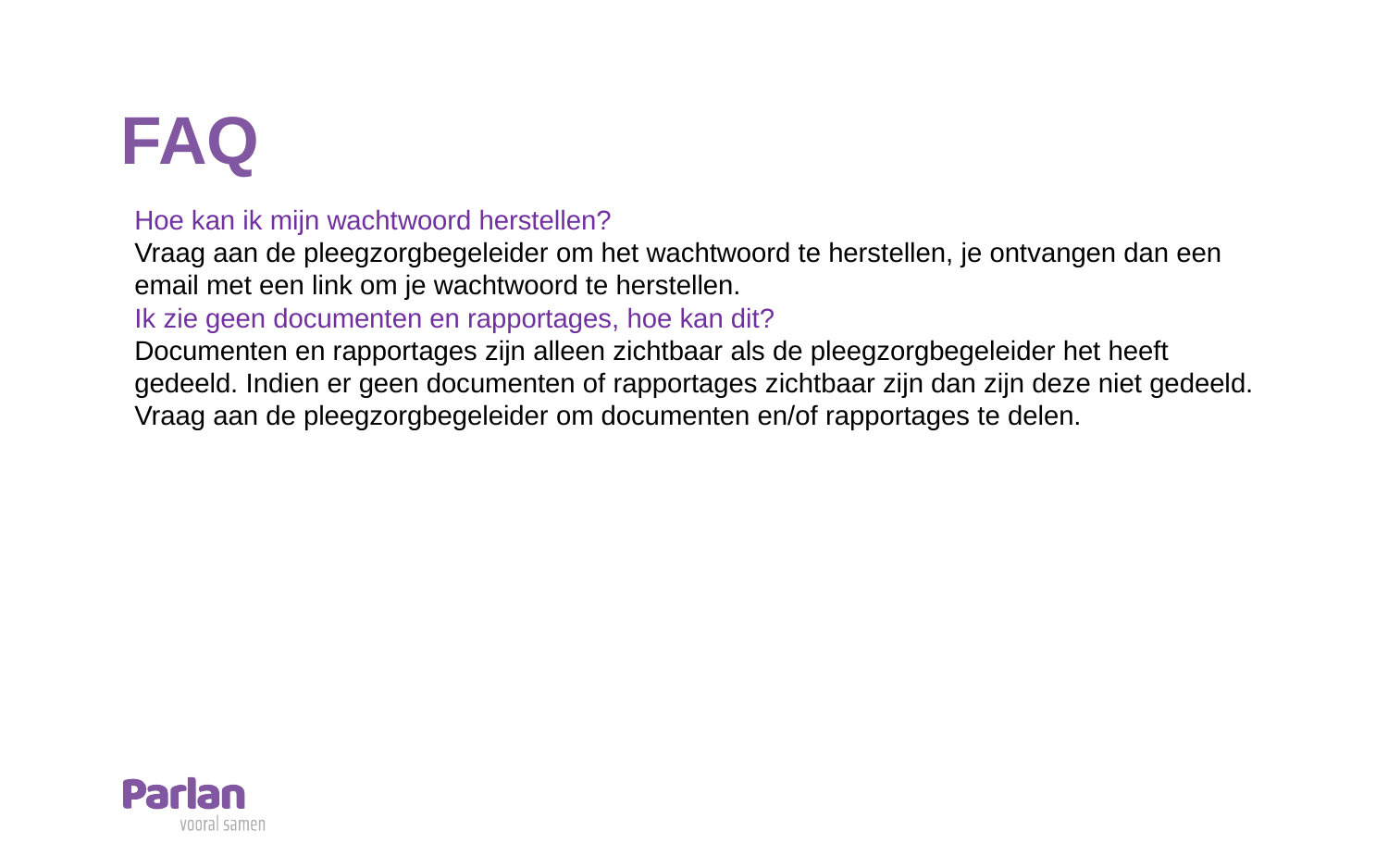

# FAQ
Hoe kan ik mijn wachtwoord herstellen?
Vraag aan de pleegzorgbegeleider om het wachtwoord te herstellen, je ontvangen dan een email met een link om je wachtwoord te herstellen.
Ik zie geen documenten en rapportages, hoe kan dit?
Documenten en rapportages zijn alleen zichtbaar als de pleegzorgbegeleider het heeft gedeeld. Indien er geen documenten of rapportages zichtbaar zijn dan zijn deze niet gedeeld. Vraag aan de pleegzorgbegeleider om documenten en/of rapportages te delen.